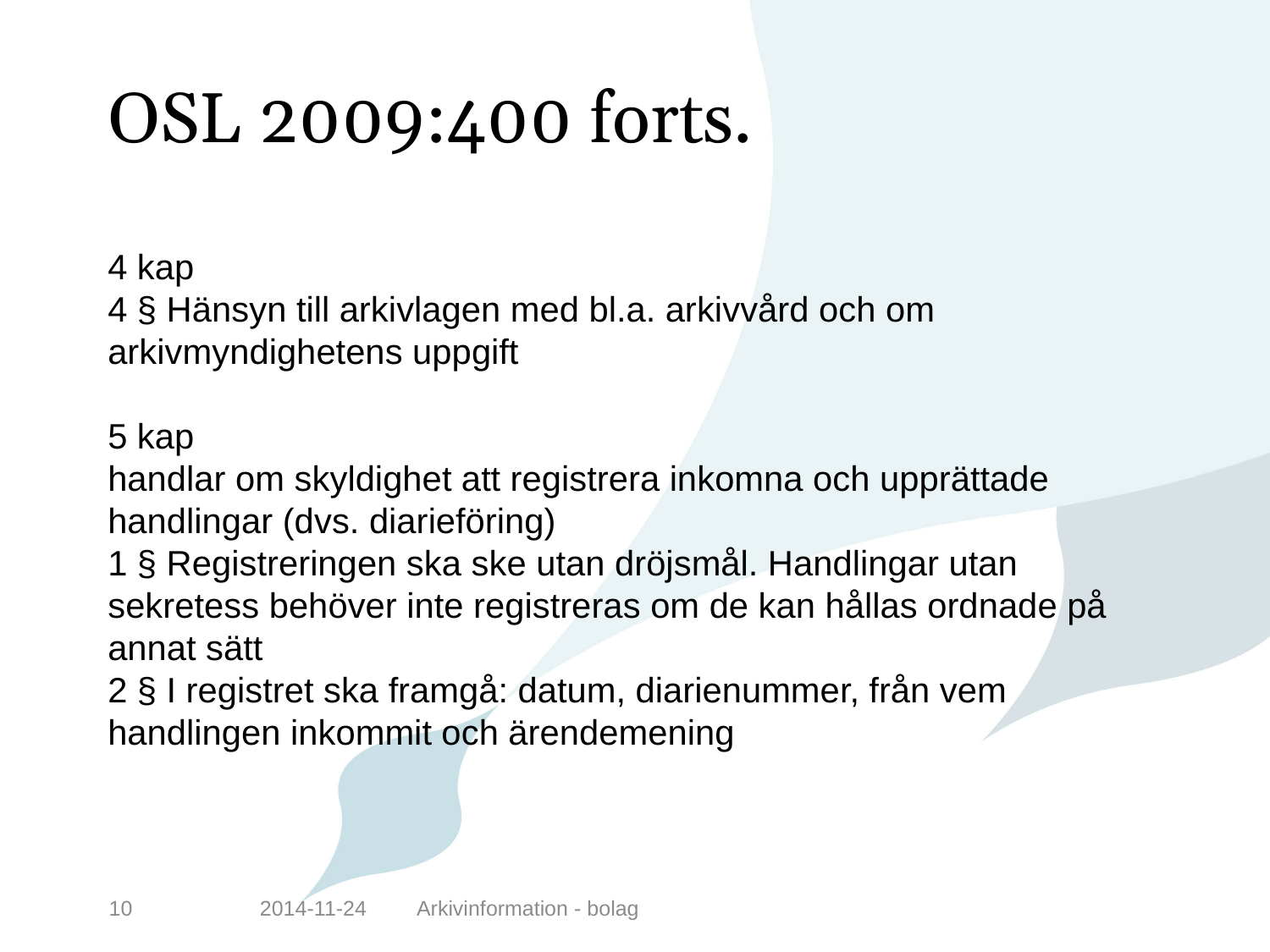

# OSL 2009:400 forts.
4 kap
4 § Hänsyn till arkivlagen med bl.a. arkivvård och om arkivmyndighetens uppgift

5 kap
handlar om skyldighet att registrera inkomna och upprättade handlingar (dvs. diarieföring)
1 § Registreringen ska ske utan dröjsmål. Handlingar utan sekretess behöver inte registreras om de kan hållas ordnade på annat sätt
2 § I registret ska framgå: datum, diarienummer, från vem handlingen inkommit och ärendemening

10
2014-11-24
Arkivinformation - bolag